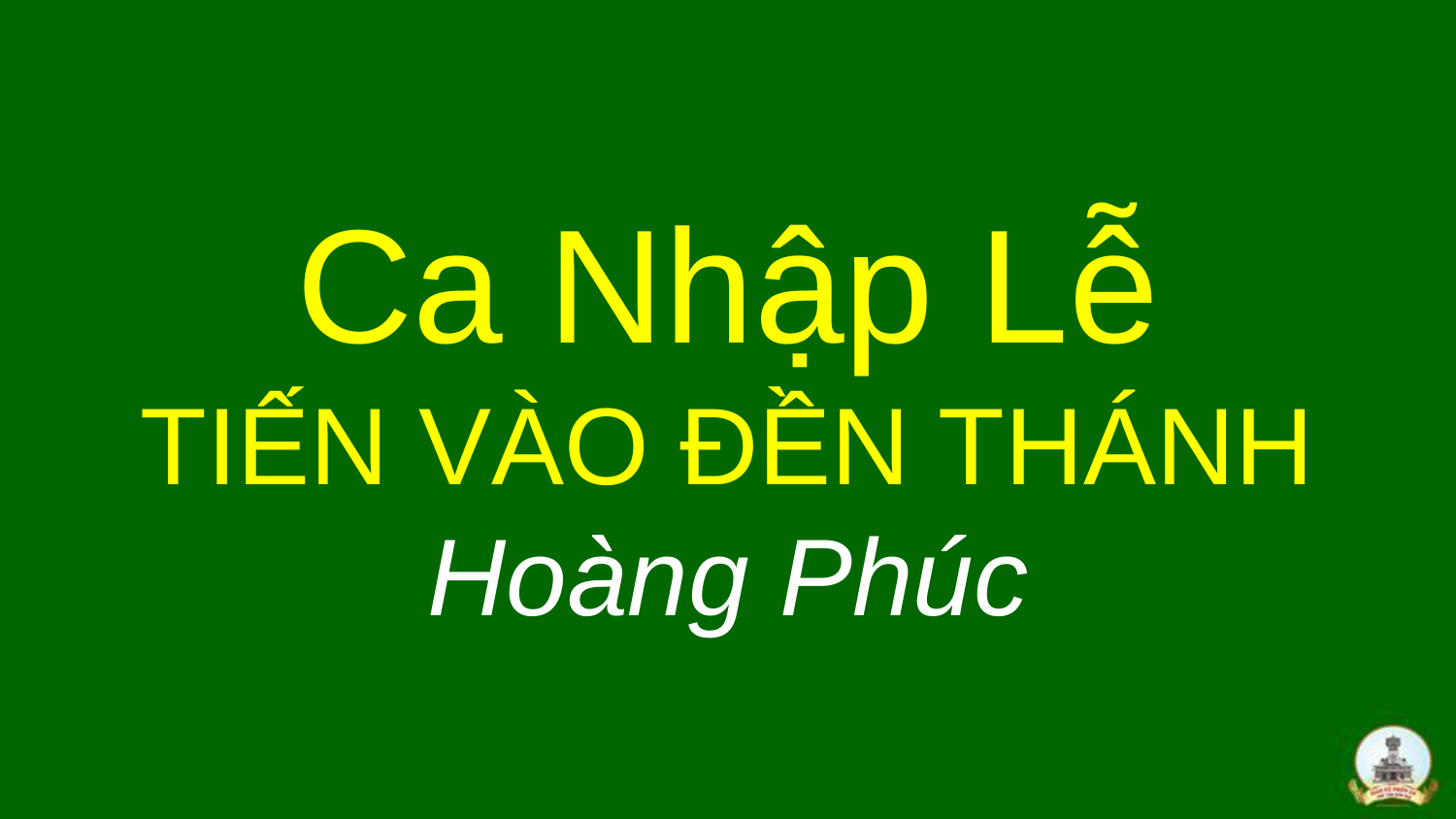

# Ca Nhập Lễ TIẾN VÀO ĐỀN THÁNH Hoàng Phúc